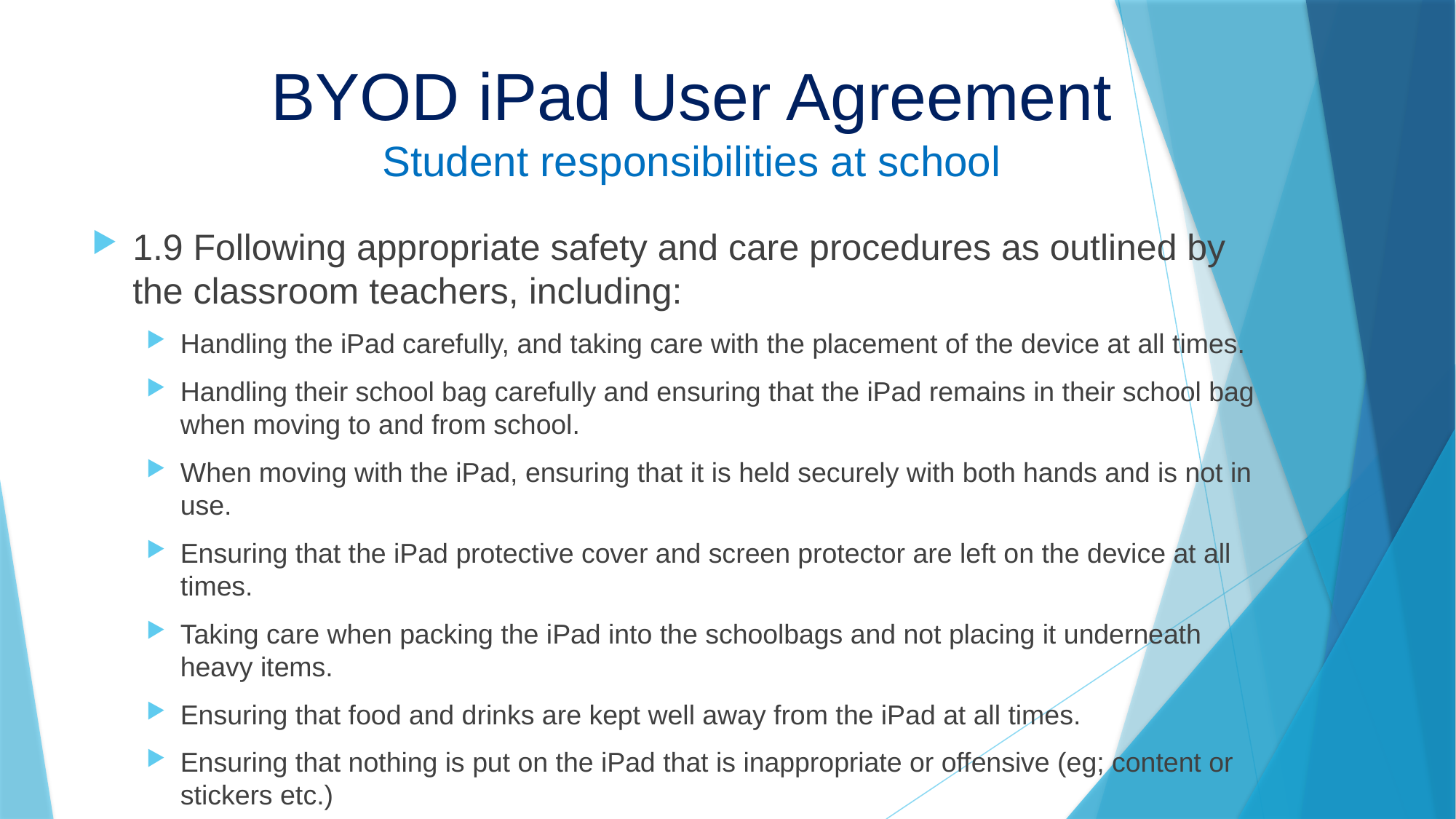

# BYOD iPad User Agreement Student responsibilities at school
1.9 Following appropriate safety and care procedures as outlined by the classroom teachers, including:
Handling the iPad carefully, and taking care with the placement of the device at all times.
Handling their school bag carefully and ensuring that the iPad remains in their school bag when moving to and from school.
When moving with the iPad, ensuring that it is held securely with both hands and is not in use.
Ensuring that the iPad protective cover and screen protector are left on the device at all times.
Taking care when packing the iPad into the schoolbags and not placing it underneath heavy items.
Ensuring that food and drinks are kept well away from the iPad at all times.
Ensuring that nothing is put on the iPad that is inappropriate or offensive (eg; content or stickers etc.)